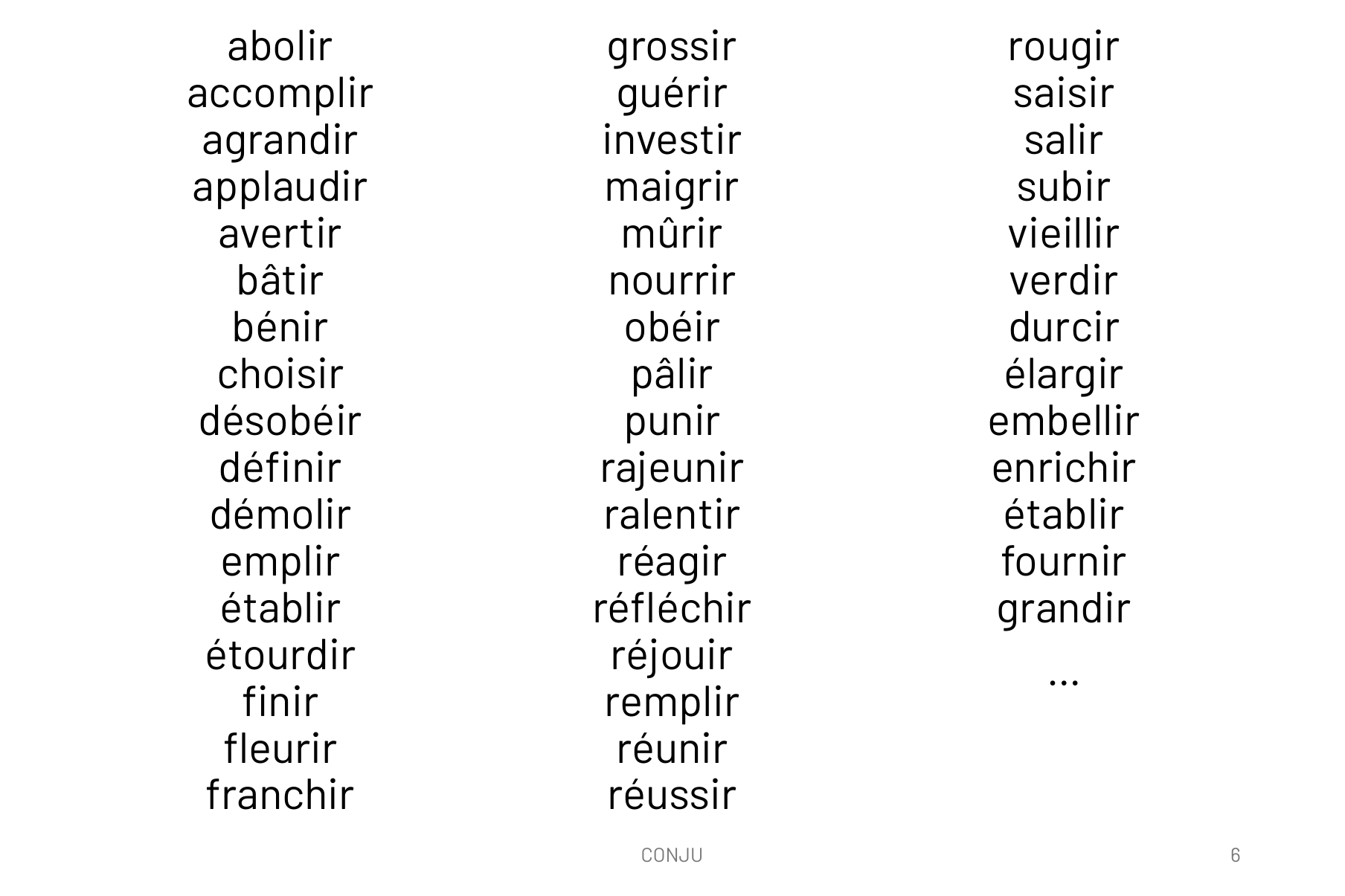

abolir
accomplir
agrandir
applaudir
avertir
bâtir
bénir
choisir
désobéir
définir
démolir
emplir
établir
étourdir
finir
fleurir
franchir
grossir
guérir
investir
maigrir
mûrir
nourrir
obéir
pâlir
punir
rajeunir
ralentir
réagir
réfléchir
réjouir
remplir
réunir
réussir
rougir
saisir
salir
subir
vieillir
verdir
durcir
élargir
embellir
enrichir
établir
fournir
grandir
…
CONJU
6